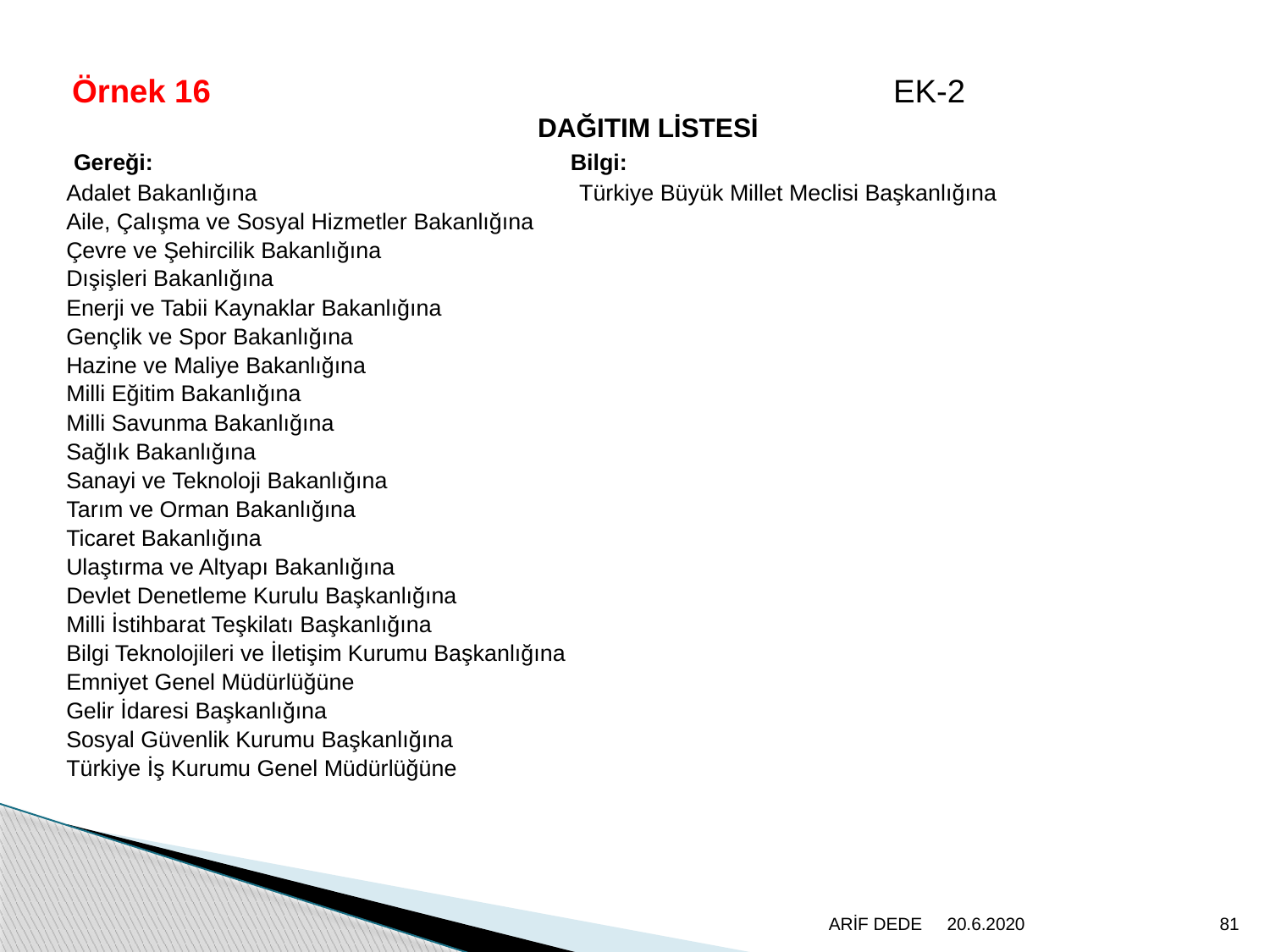

Örnek 16                                                                           EK-2
   DAĞITIM LİSTESİ
 Gereği:                                                                  Bilgi:
Adalet Bakanlığına                                                   Türkiye Büyük Millet Meclisi Başkanlığına
Aile, Çalışma ve Sosyal Hizmetler Bakanlığına
Çevre ve Şehircilik Bakanlığına
Dışişleri Bakanlığına
Enerji ve Tabii Kaynaklar Bakanlığına
Gençlik ve Spor Bakanlığına
Hazine ve Maliye Bakanlığına
Milli Eğitim Bakanlığına
Milli Savunma Bakanlığına
Sağlık Bakanlığına
Sanayi ve Teknoloji Bakanlığına
Tarım ve Orman Bakanlığına
Ticaret Bakanlığına
Ulaştırma ve Altyapı Bakanlığına
Devlet Denetleme Kurulu Başkanlığına
Milli İstihbarat Teşkilatı Başkanlığına
Bilgi Teknolojileri ve İletişim Kurumu Başkanlığına
Emniyet Genel Müdürlüğüne
Gelir İdaresi Başkanlığına
Sosyal Güvenlik Kurumu Başkanlığına
Türkiye İş Kurumu Genel Müdürlüğüne

ARİF DEDE
20.6.2020
81